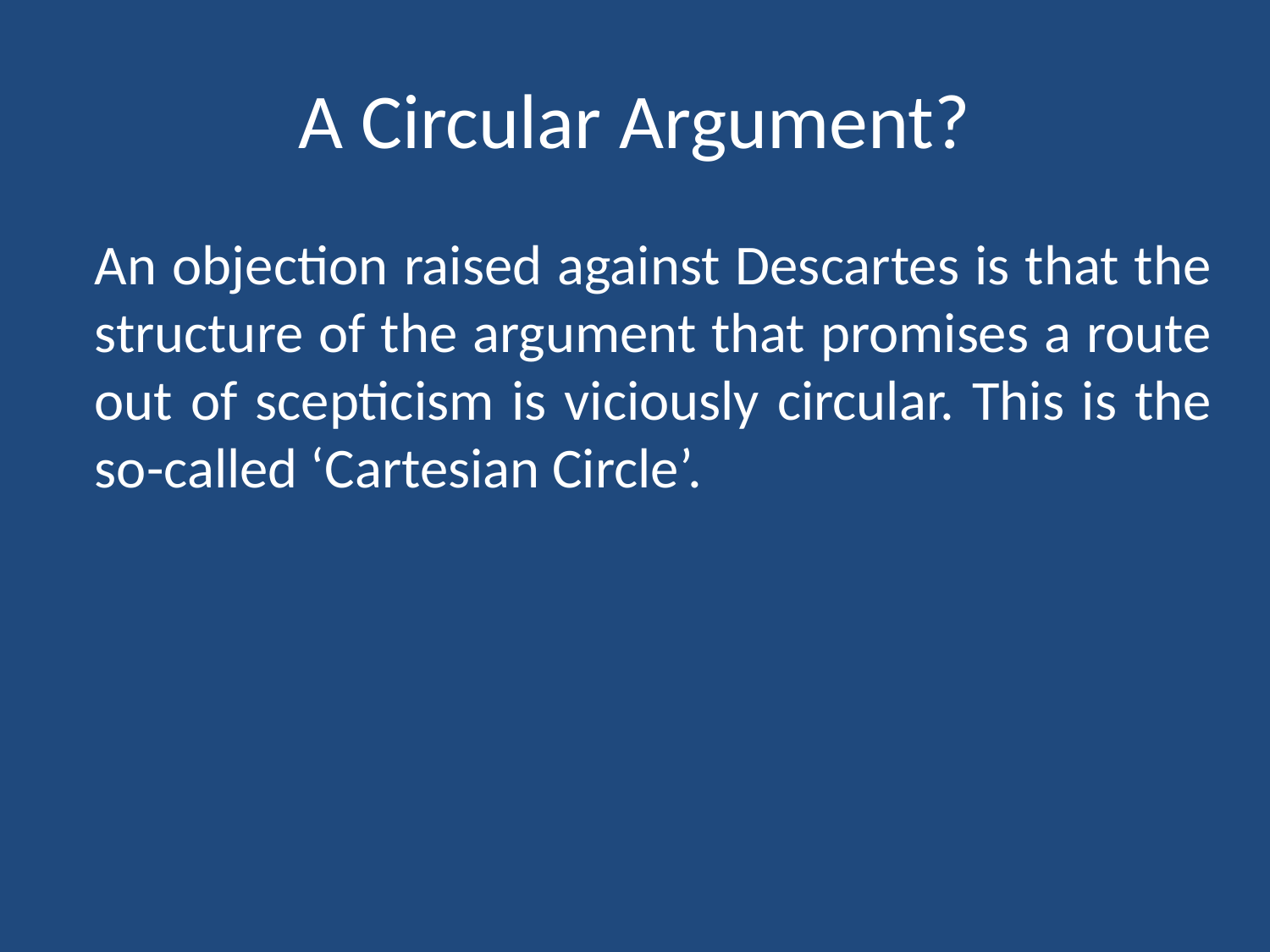

# A Circular Argument?
An objection raised against Descartes is that the structure of the argument that promises a route out of scepticism is viciously circular. This is the so-called ‘Cartesian Circle’.